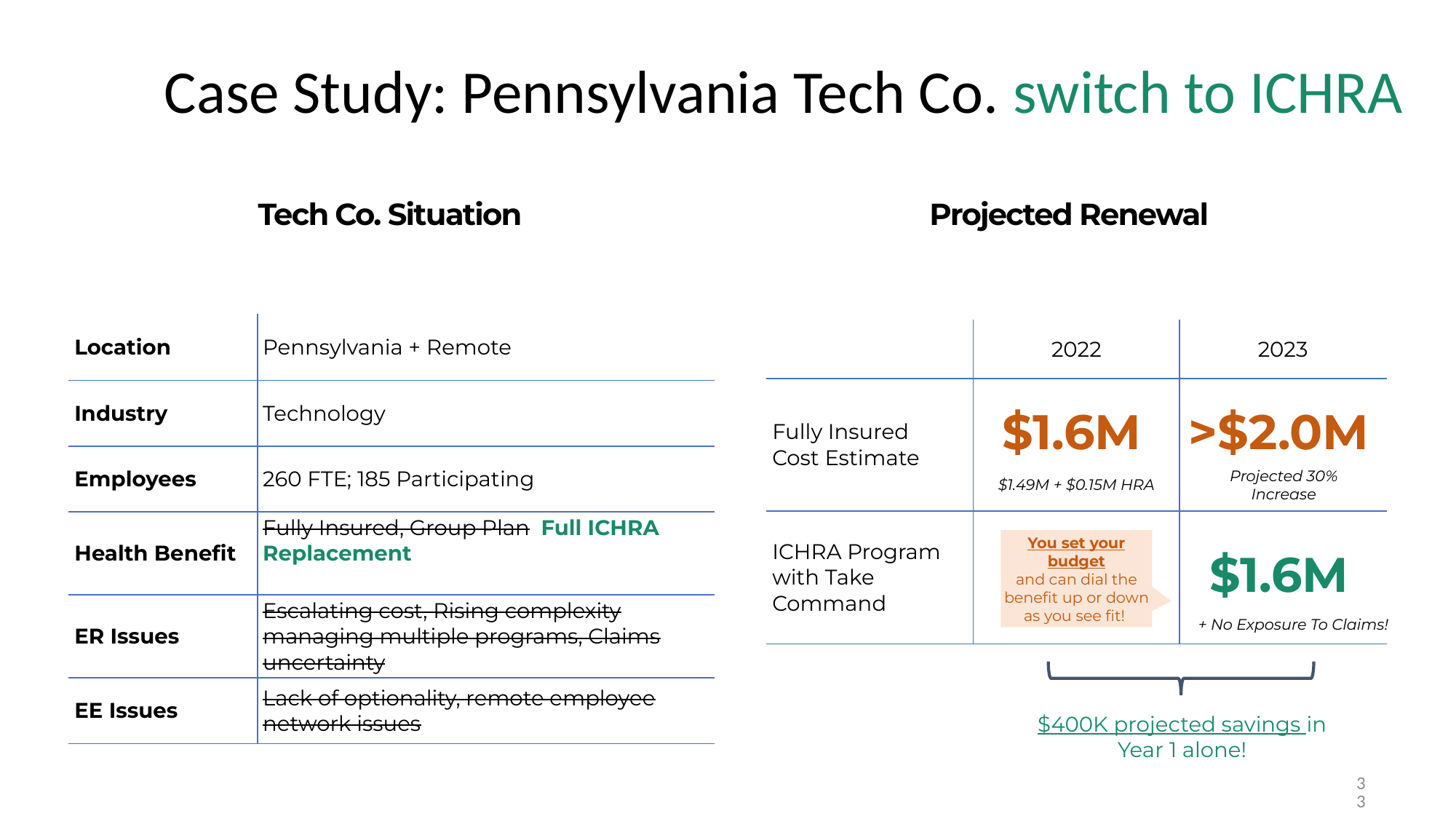

# Case Study: Pennsylvania Tech Co. switch to ICHRA
Tech Co. Situation
Projected Renewal
| Location | Pennsylvania + Remote |
| --- | --- |
| Industry | Technology |
| Employees | 260 FTE; 185 Participating |
| Health Benefit | Fully Insured, Group Plan Full ICHRA Replacement |
| ER Issues | Escalating cost, Rising complexity managing multiple programs, Claims uncertainty |
| EE Issues | Lack of optionality, remote employee network issues |
|  | 2022 | 2023 |
| --- | --- | --- |
| Fully Insured Cost Estimate |  |  |
| ICHRA Program with Take Command |  |  |
$1.6M
>$2.0M
Projected 30% Increase
$1.49M + $0.15M HRA
You set your budget
and can dial the benefit up or down as you see fit!
$1.6M

+ No Exposure To Claims!
$400K projected savings in Year 1 alone!
33